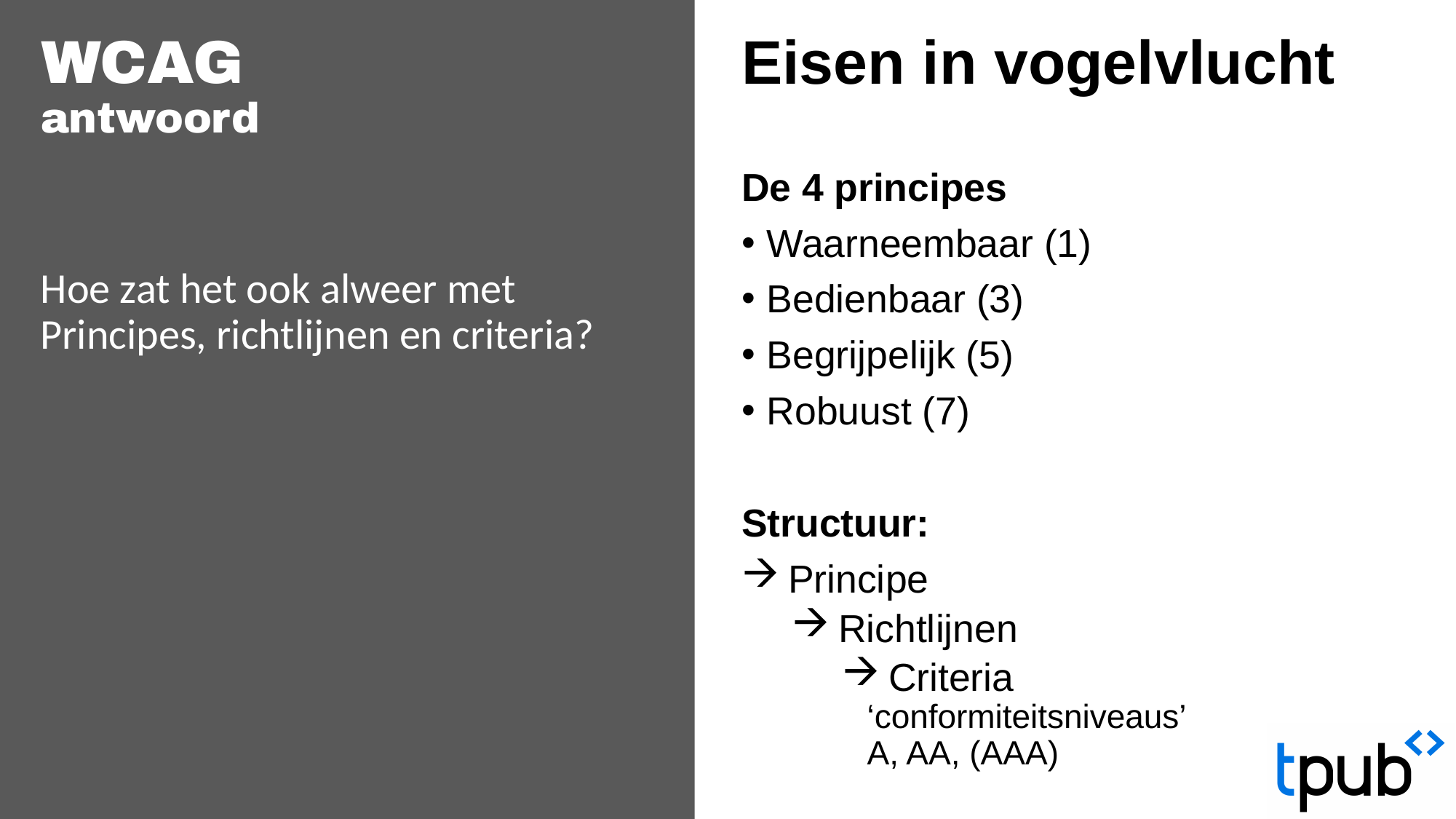

Eisen in vogelvlucht

De 4 principes
Waarneembaar (1)
Bedienbaar (3)
Begrijpelijk (5)
Robuust (7)

Structuur:
 Principe
 Richtlijnen
 Criteria
‘conformiteitsniveaus’
A, AA, (AAA)

# WCAG antwoord
Hoe zat het ook alweer met Principes, richtlijnen en criteria?